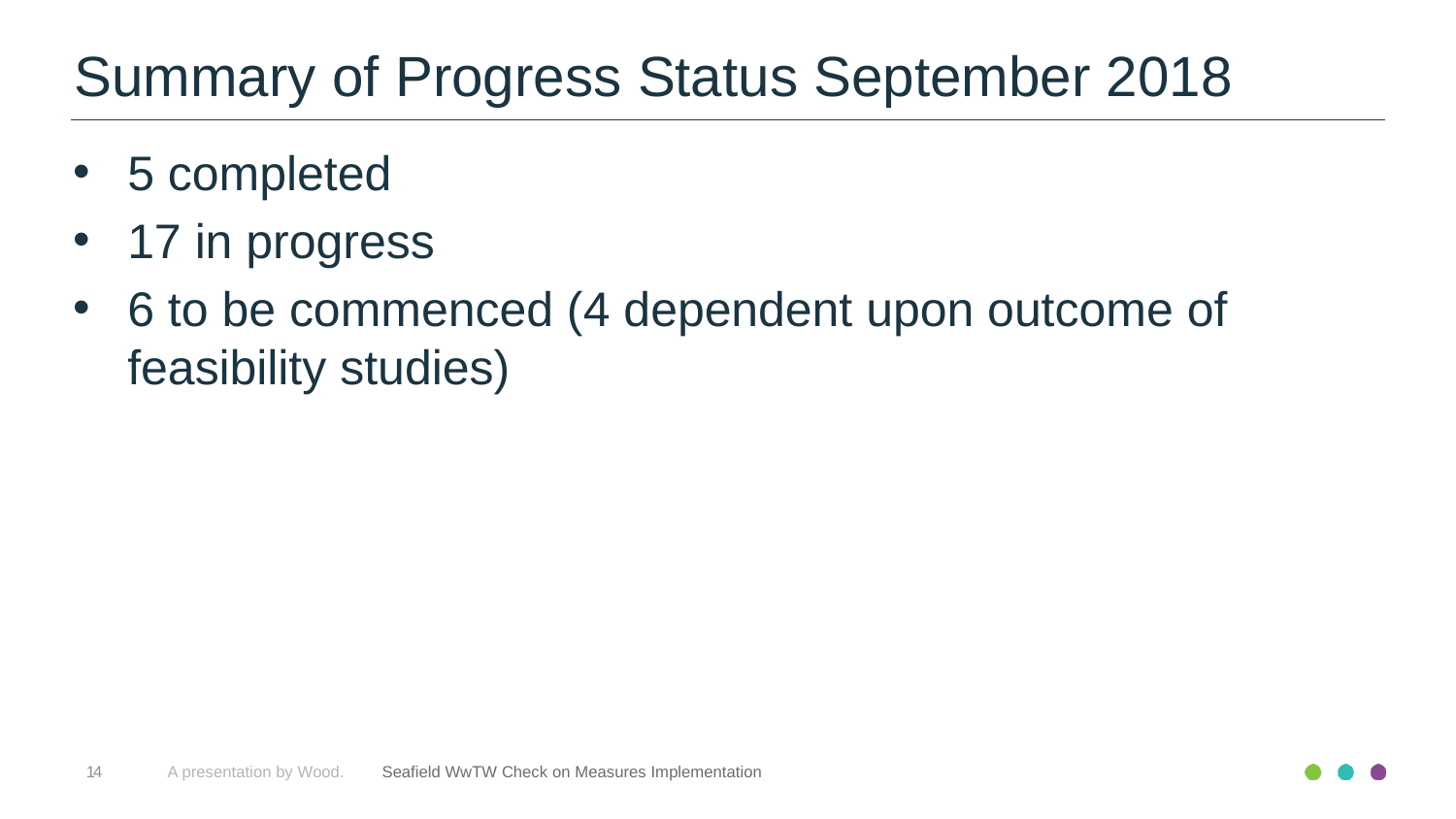

Summary of Progress Status September 2018
5 completed
17 in progress
6 to be commenced (4 dependent upon outcome of feasibility studies)
14
A presentation by Wood.
Seafield WwTW Check on Measures Implementation